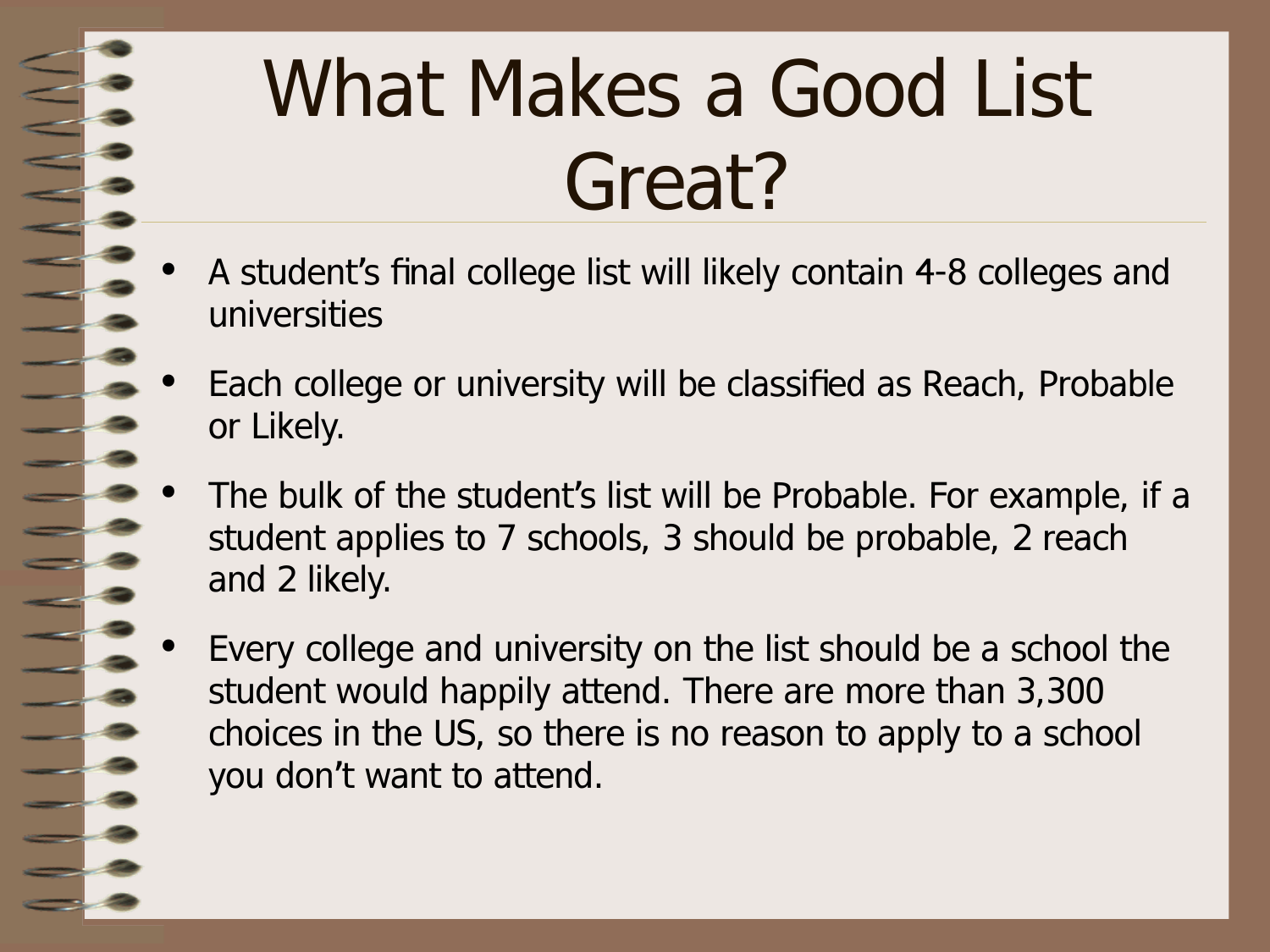

# What Makes a Good List Great?
A student’s final college list will likely contain 4-8 colleges and universities

Each college or university will be classified as Reach, Probable or Likely.

The bulk of the student’s list will be Probable. For example, if a student applies to 7 schools, 3 should be probable, 2 reach and 2 likely.

Every college and university on the list should be a school the student would happily attend. There are more than 3,300 choices in the US, so there is no reason to apply to a school you don’t want to attend.